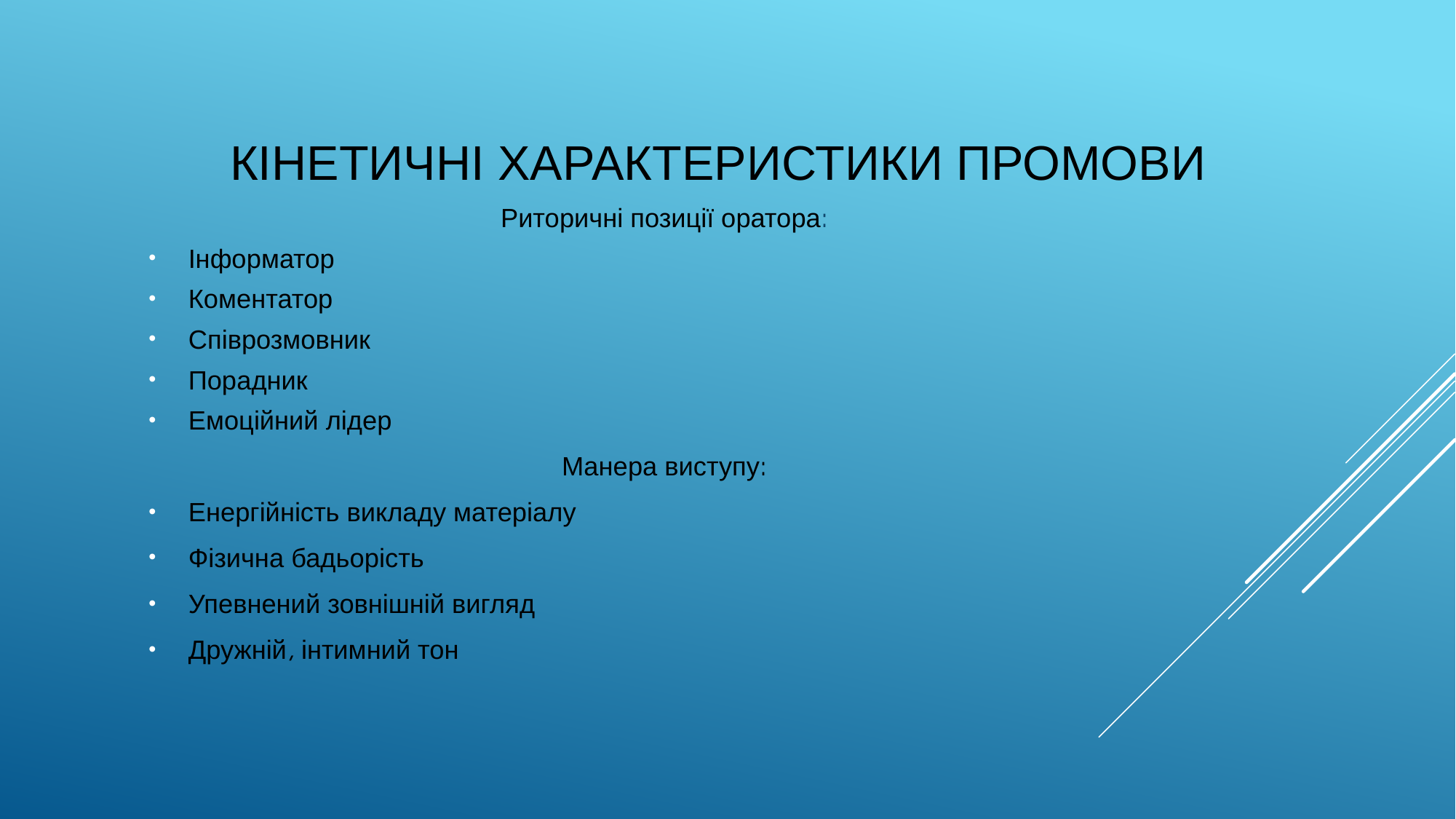

# КІНЕТИЧНІ ХАРАКТЕРИСТИКИ ПРОМОВИ
Риторичні позиції оратора:
Інформатор
Коментатор
Співрозмовник
Порадник
Емоційний лідер
Манера виступу:
Енергійність викладу матеріалу
Фізична бадьорість
Упевнений зовнішній вигляд
Дружній, інтимний тон